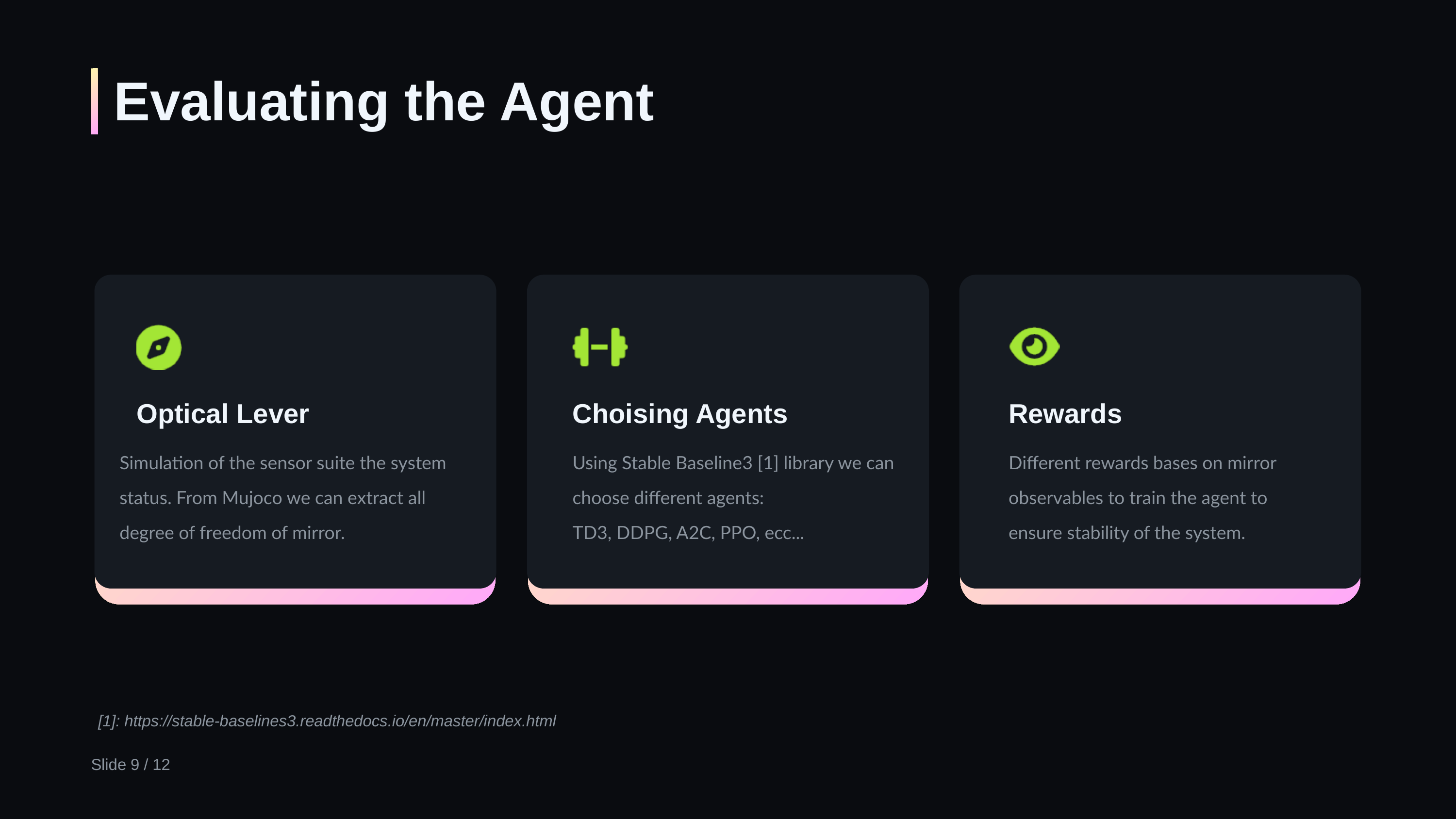

Evaluating the Agent

Optical Lever
Choising Agents
Rewards
Simulation of the sensor suite the system status. From Mujoco we can extract all degree of freedom of mirror.
Using Stable Baseline3 [1] library we can choose different agents:
TD3, DDPG, A2C, PPO, ecc...
Different rewards bases on mirror observables to train the agent to ensure stability of the system.
[1]: https://stable-baselines3.readthedocs.io/en/master/index.html
Slide 9 / 12